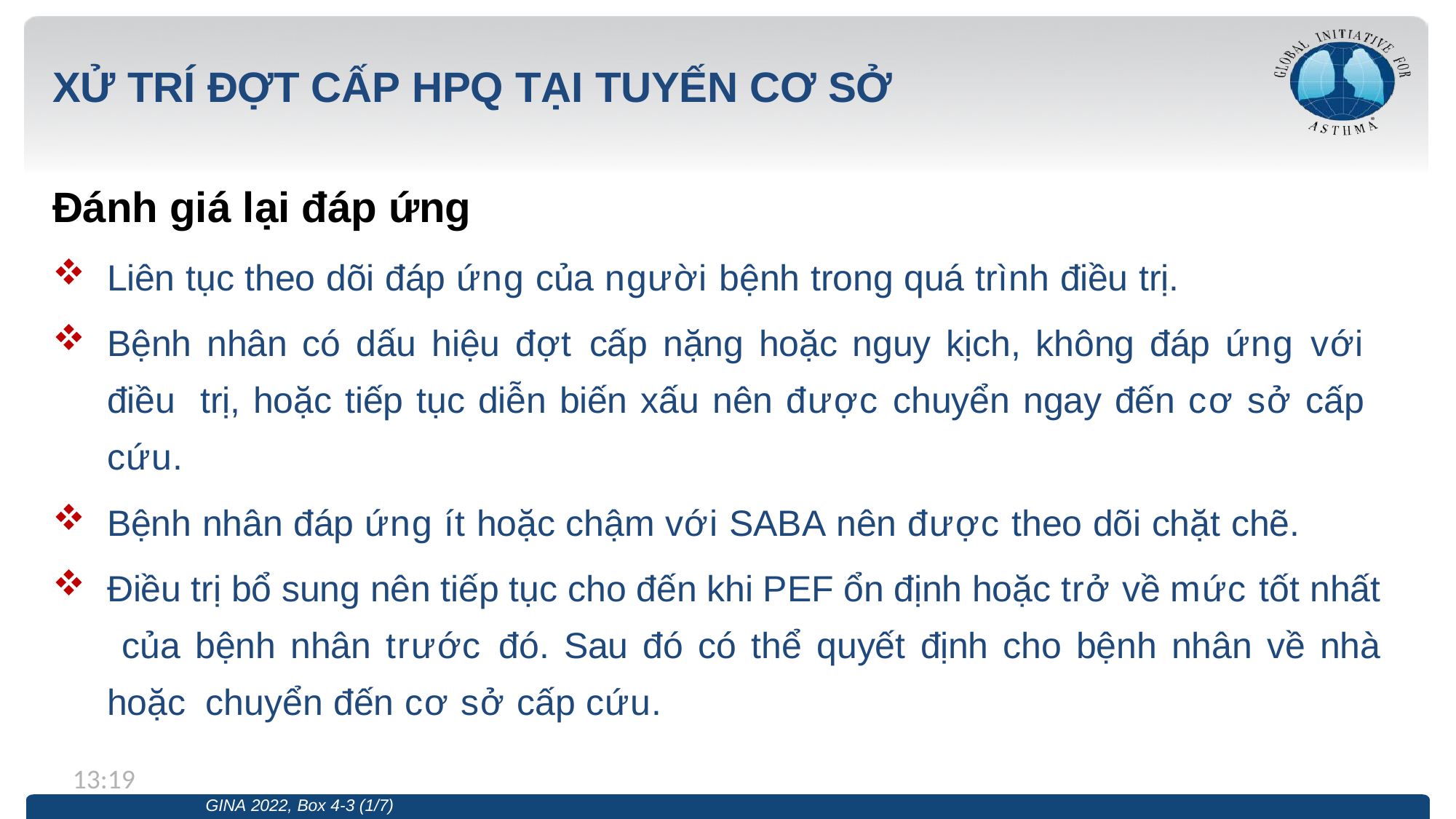

# XỬ TRÍ ĐỢT CẤP HPQ TẠI TUYẾN CƠ SỞ
Đánh giá lại đáp ứng
Liên tục theo dõi đáp ứng của người bệnh trong quá trình điều trị.
Bệnh nhân có dấu hiệu đợt cấp nặng hoặc nguy kịch, không đáp ứng với điều  trị, hoặc tiếp tục diễn biến xấu nên được chuyển ngay đến cơ sở cấp cứu.
Bệnh nhân đáp ứng ít hoặc chậm với SABA nên được theo dõi chặt chẽ.
Điều trị bổ sung nên tiếp tục cho đến khi PEF ổn định hoặc trở về mức tốt nhất  của bệnh nhân trước đó. Sau đó có thể quyết định cho bệnh nhân về nhà hoặc  chuyển đến cơ sở cấp cứu.
13:19
GINA 2022, Box 4-3 (1/7)